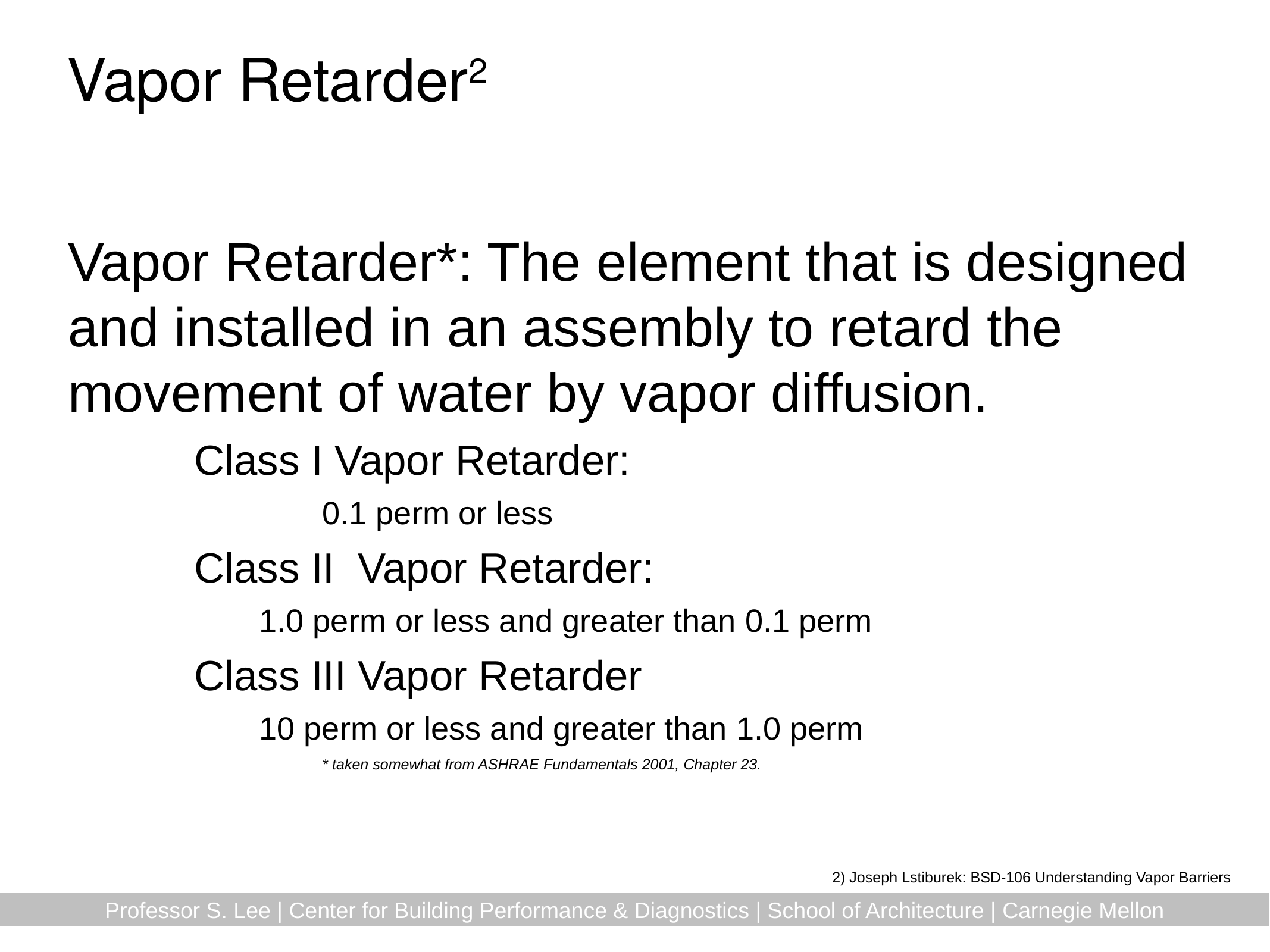

# Vapor Retarder2
Vapor Retarder*: The element that is designed and installed in an assembly to retard the movement of water by vapor diffusion.
Class I Vapor Retarder:
0.1 perm or less
Class II  Vapor Retarder:
1.0 perm or less and greater than 0.1 perm
Class III Vapor Retarder
10 perm or less and greater than 1.0 perm
* taken somewhat from ASHRAE Fundamentals 2001, Chapter 23.
2) Joseph Lstiburek: BSD-106 Understanding Vapor Barriers